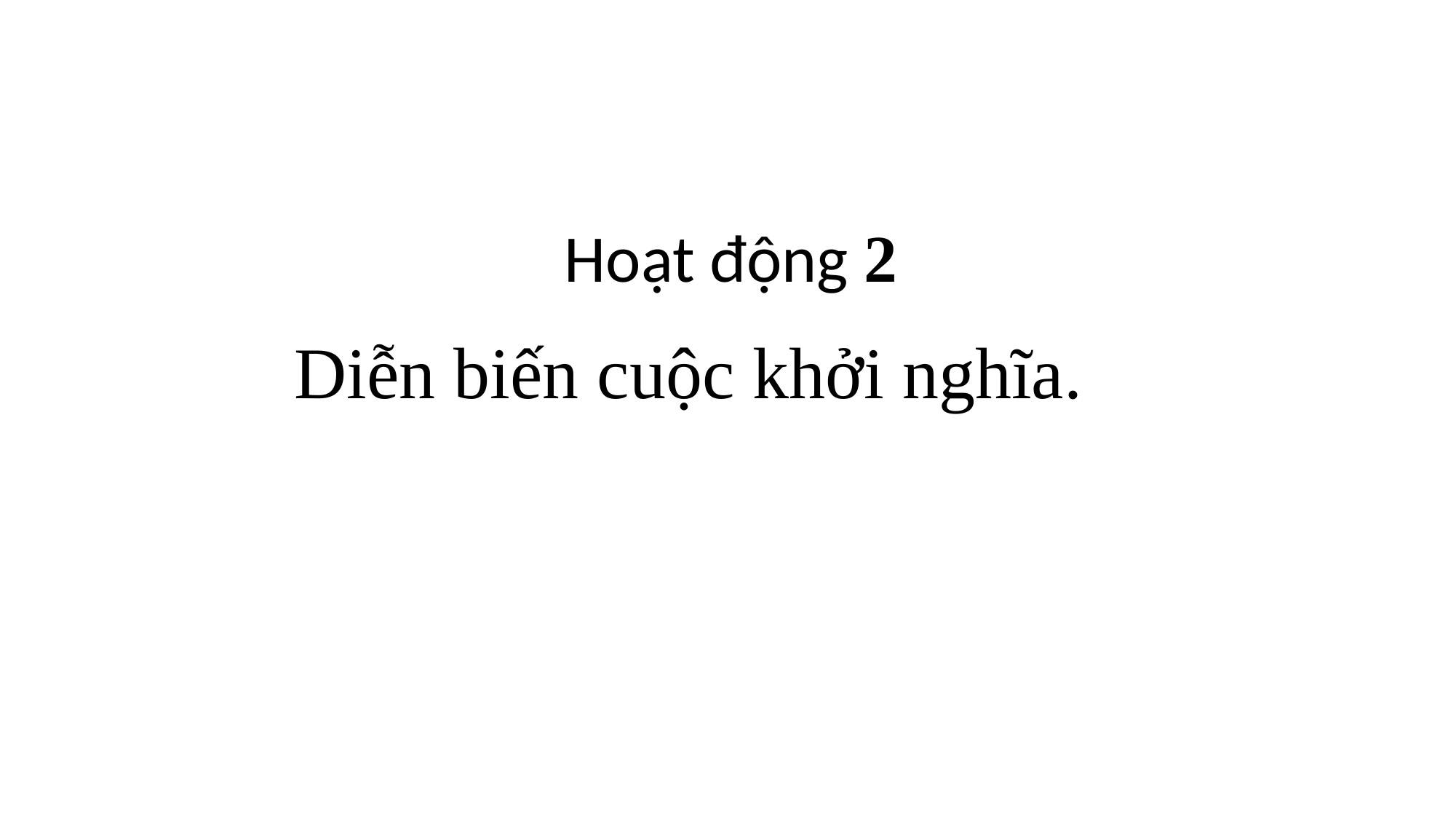

Hoạt động 2
Diễn biến cuộc khởi nghĩa.